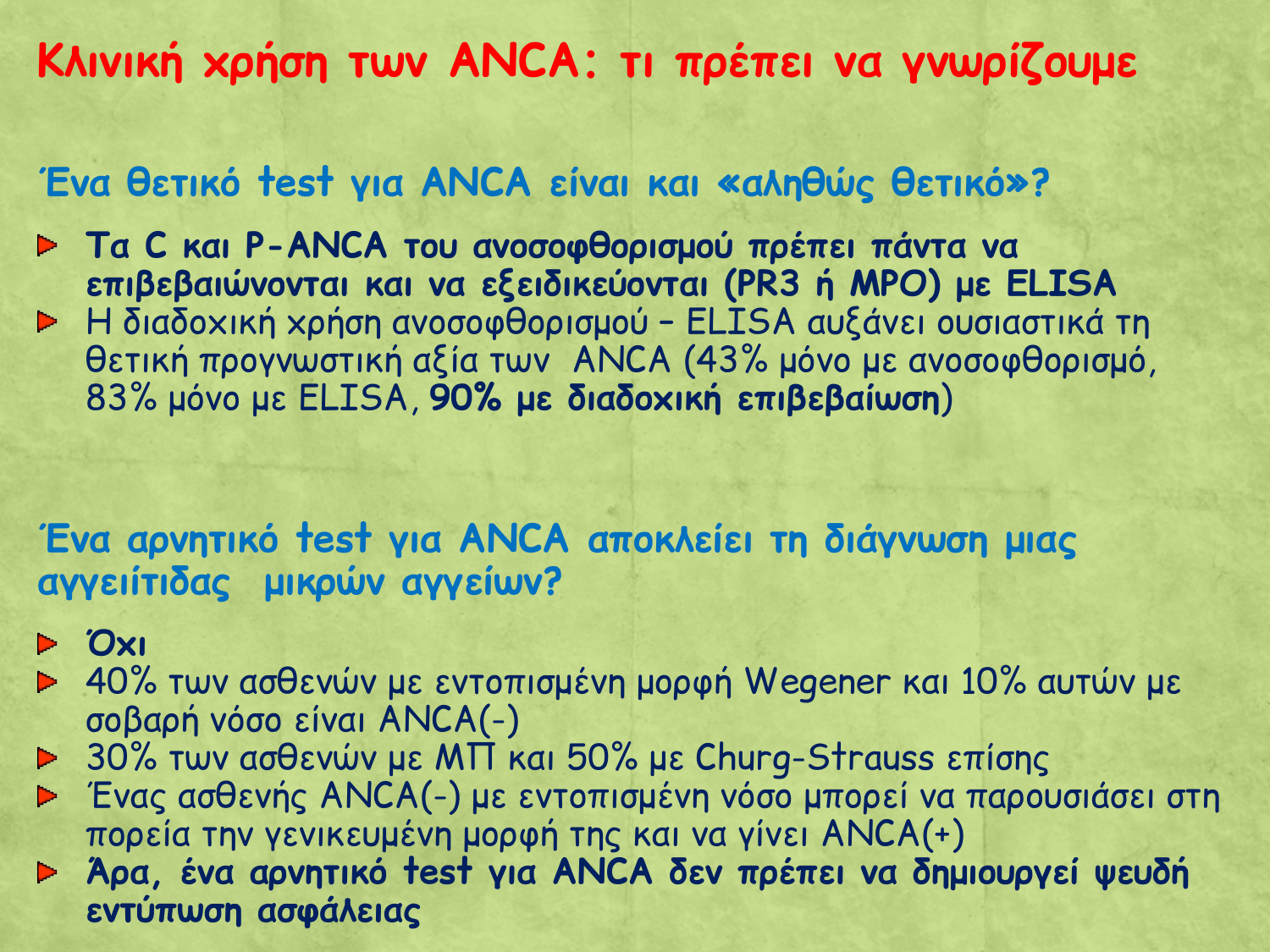

Κλινική χρήση των ANCA: τι πρέπει να γνωρίζουμε
Ένα θετικό test για ANCA είναι και «αληθώς θετικό»?

Τα C και P-ANCA του ανοσοφθορισμού πρέπει πάντα να επιβεβαιώνονται και να εξειδικεύονται (PR3 ή MPO) με ELISA
Η διαδοχική χρήση ανοσοφθορισμού – ELISA αυξάνει ουσιαστικά τη θετική προγνωστική αξία των  ANCA (43% μόνο με ανοσοφθορισμό, 83% μόνο με ELISA, 90% με διαδοχική επιβεβαίωση)
Ένα αρνητικό test για ANCA αποκλείει τη διάγνωση μιας αγγειίτιδας  μικρών αγγείων?

Όχι
40% των ασθενών με εντοπισμένη μορφή Wegener και 10% αυτών με σοβαρή νόσο είναι ANCA(-)
30% των ασθενών με ΜΠ και 50% με Churg-Strauss επίσης
Ένας ασθενής ANCA(-) με εντοπισμένη νόσο μπορεί να παρουσιάσει στη πορεία την γενικευμένη μορφή της και να γίνει ANCA(+)
Άρα, ένα αρνητικό test για ANCA δεν πρέπει να δημιουργεί ψευδή εντύπωση ασφάλειας